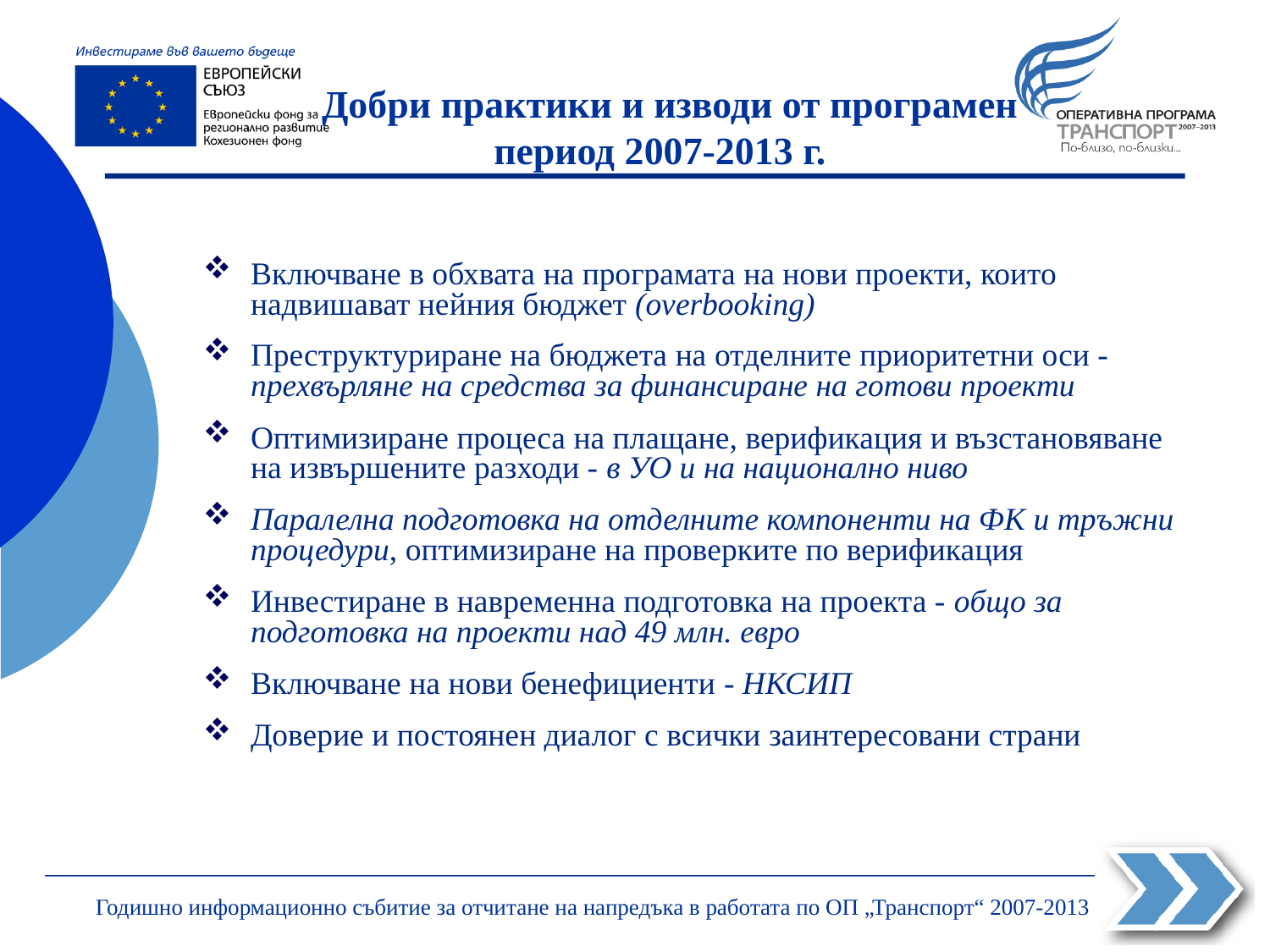

# Добри практики и изводи от програмен период 2007-2013 г.
Включване в обхвата на програмата на нови проекти, които надвишават нейния бюджет (overbooking)
Преструктуриране на бюджета на отделните приоритетни оси -прехвърляне на средства за финансиране на готови проекти
Оптимизиране процеса на плащане, верификация и възстановяване на извършените разходи - в УО и на национално ниво
Паралелна подготовка на отделните компоненти на ФК и тръжни процедури, оптимизиране на проверките по верификация
Инвестиране в навременна подготовка на проекта - общо за подготовка на проекти над 49 млн. евро
Включване на нови бенефициенти - НКСИП
Доверие и постоянен диалог с всички заинтересовани страни

Годишно информационно събитие за отчитане на напредъка в работата по ОП „Транспорт“ 2007-2013